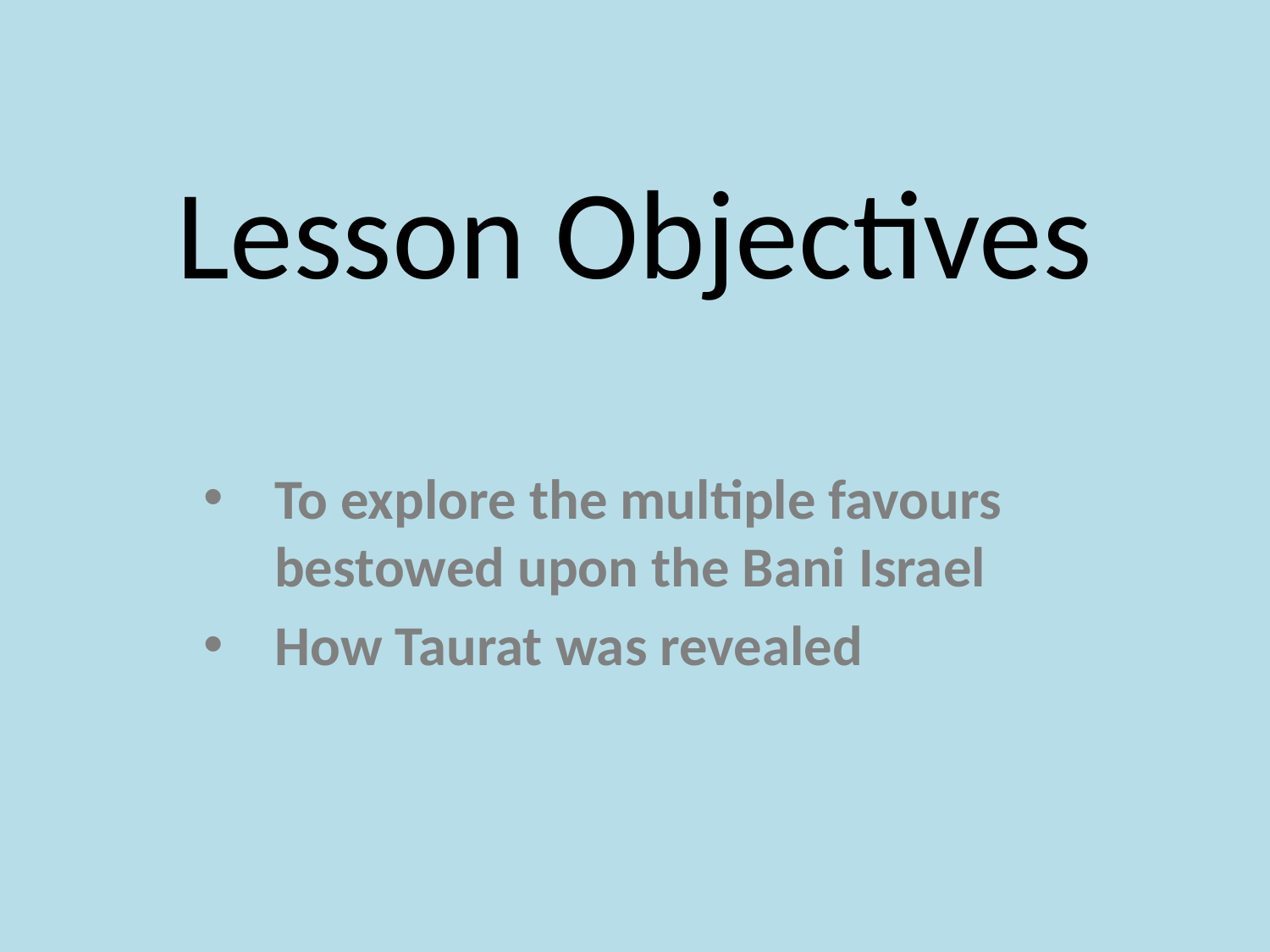

Lesson Objectives
To explore the multiple favours bestowed upon the Bani Israel
How Taurat was revealed